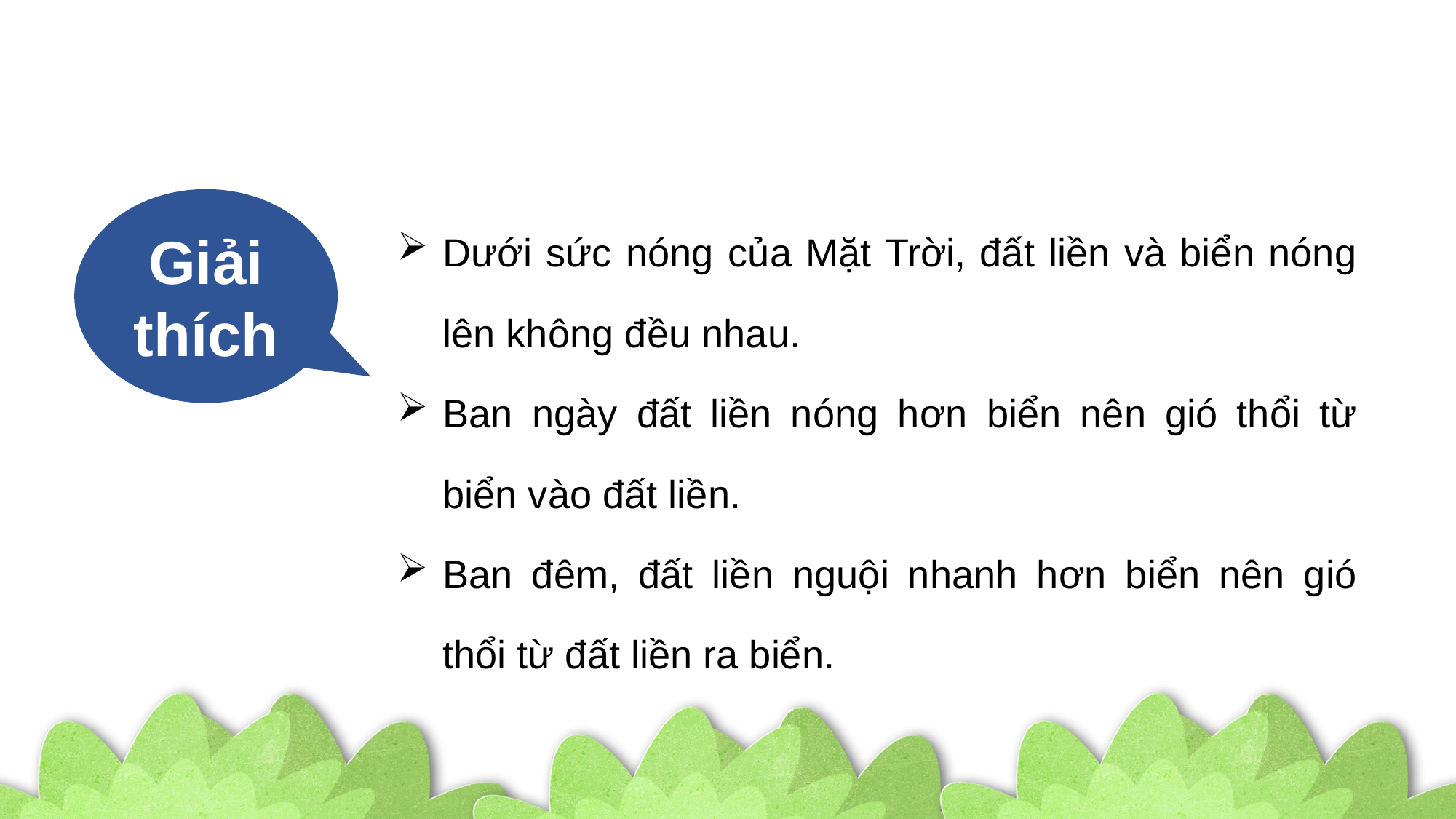

Giải thích
Dưới sức nóng của Mặt Trời, đất liền và biển nóng lên không đều nhau.
Ban ngày đất liền nóng hơn biển nên gió thổi từ biển vào đất liền.
Ban đêm, đất liền nguội nhanh hơn biển nên gió thổi từ đất liền ra biển.